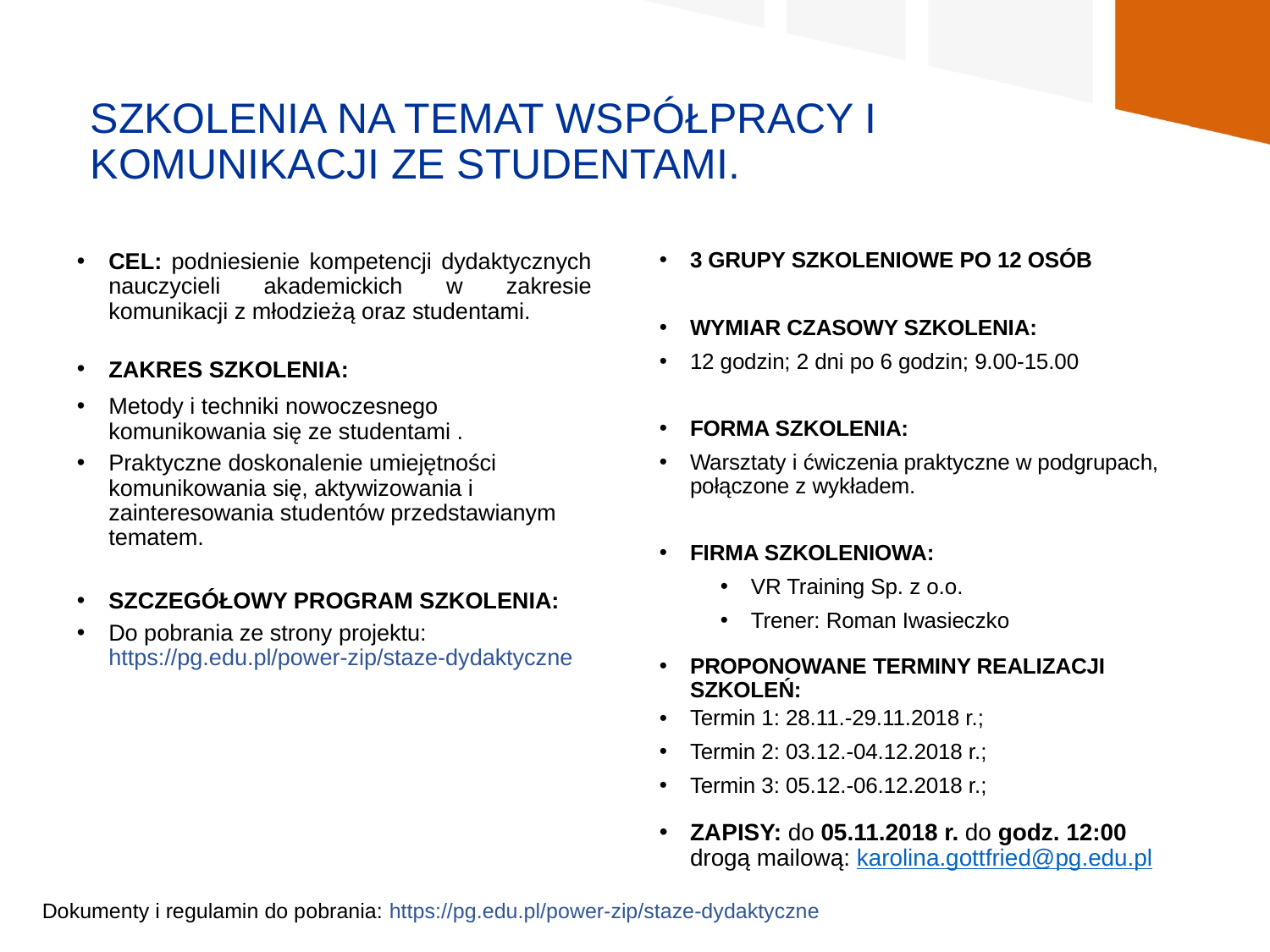

# Szkolenia na temat współpracy i komunikacji ze studentami.

3 grupy szkoleniowe po 12 osób

Wymiar czasowy szkolenia:
12 godzin; 2 dni po 6 godzin; 9.00-15.00

Forma szkolenia:
Warsztaty i ćwiczenia praktyczne w podgrupach, połączone z wykładem.

Firma szkoleniowa:
VR Training Sp. z o.o.
Trener: Roman Iwasieczko
Proponowane terminy realizacji szkoleń:
Termin 1: 28.11.-29.11.2018 r.;
Termin 2: 03.12.-04.12.2018 r.;
Termin 3: 05.12.-06.12.2018 r.;
Zapisy: do 05.11.2018 r. do godz. 12:00 drogą mailową: karolina.gottfried@pg.edu.pl
Cel: podniesienie kompetencji dydaktycznych nauczycieli akademickich w zakresie komunikacji z młodzieżą oraz studentami.

Zakres szkolenia:
Metody i techniki nowoczesnego komunikowania się ze studentami .
Praktyczne doskonalenie umiejętności komunikowania się, aktywizowania i zainteresowania studentów przedstawianym tematem.

Szczegółowy program szkolenia:
Do pobrania ze strony projektu: https://pg.edu.pl/power-zip/staze-dydaktyczne

Dokumenty i regulamin do pobrania: https://pg.edu.pl/power-zip/staze-dydaktyczne